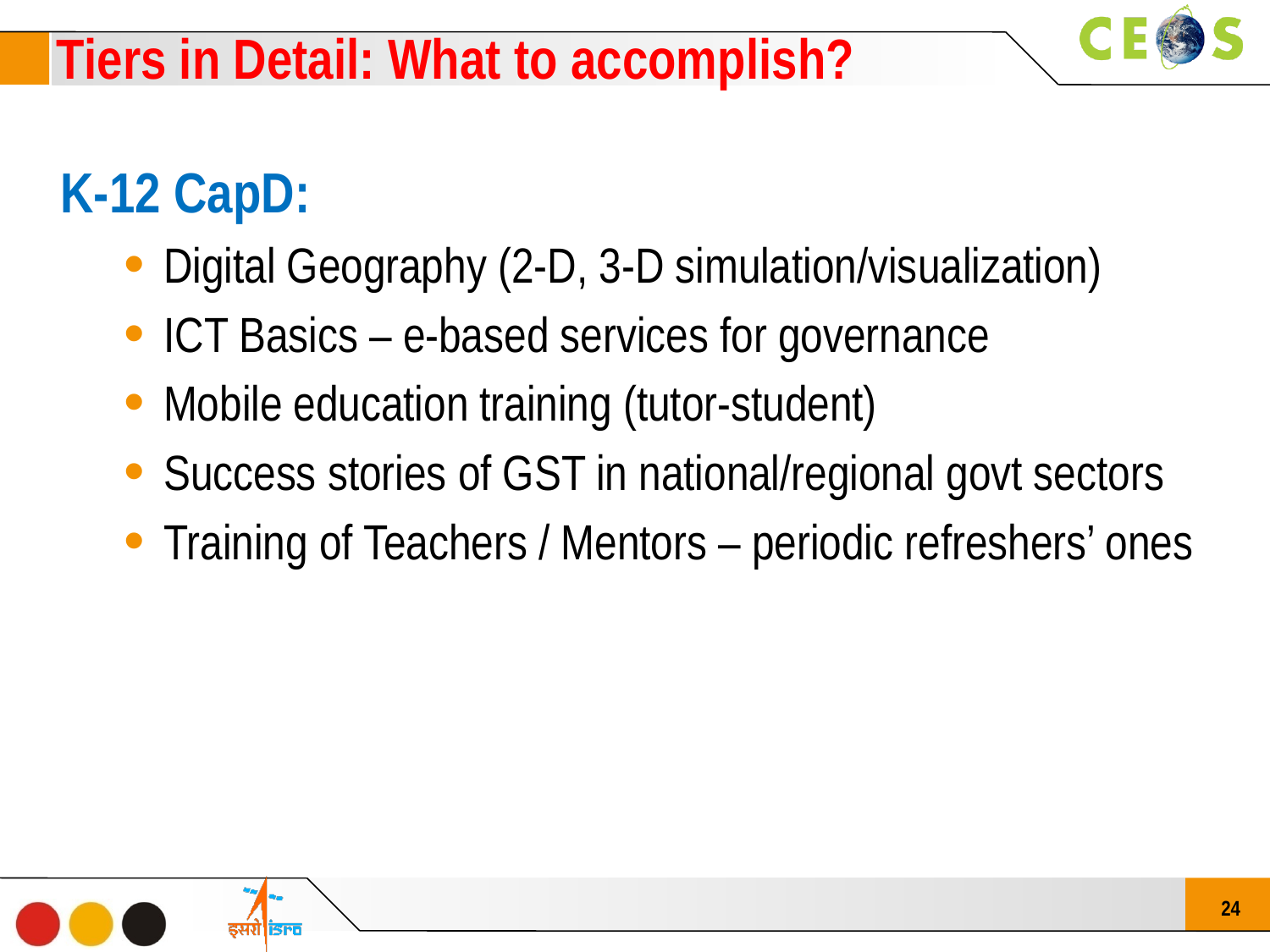

Tiers in Detail: What to accomplish?
K-12 CapD:
Digital Geography (2-D, 3-D simulation/visualization)
ICT Basics – e-based services for governance
Mobile education training (tutor-student)
Success stories of GST in national/regional govt sectors
Training of Teachers / Mentors – periodic refreshers’ ones